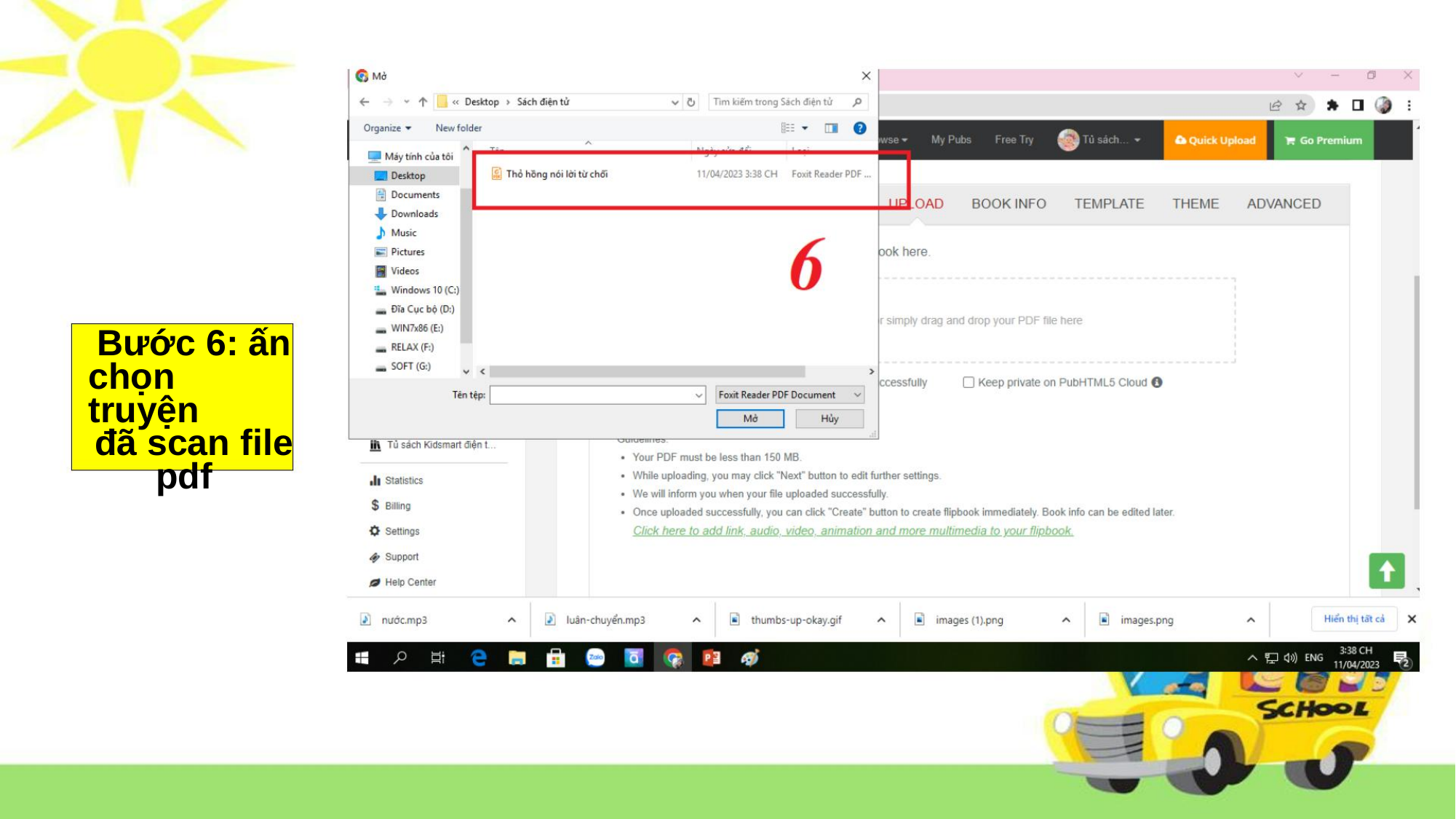

Bước 6: ấn
chọn truyện
đã scan file
pdf